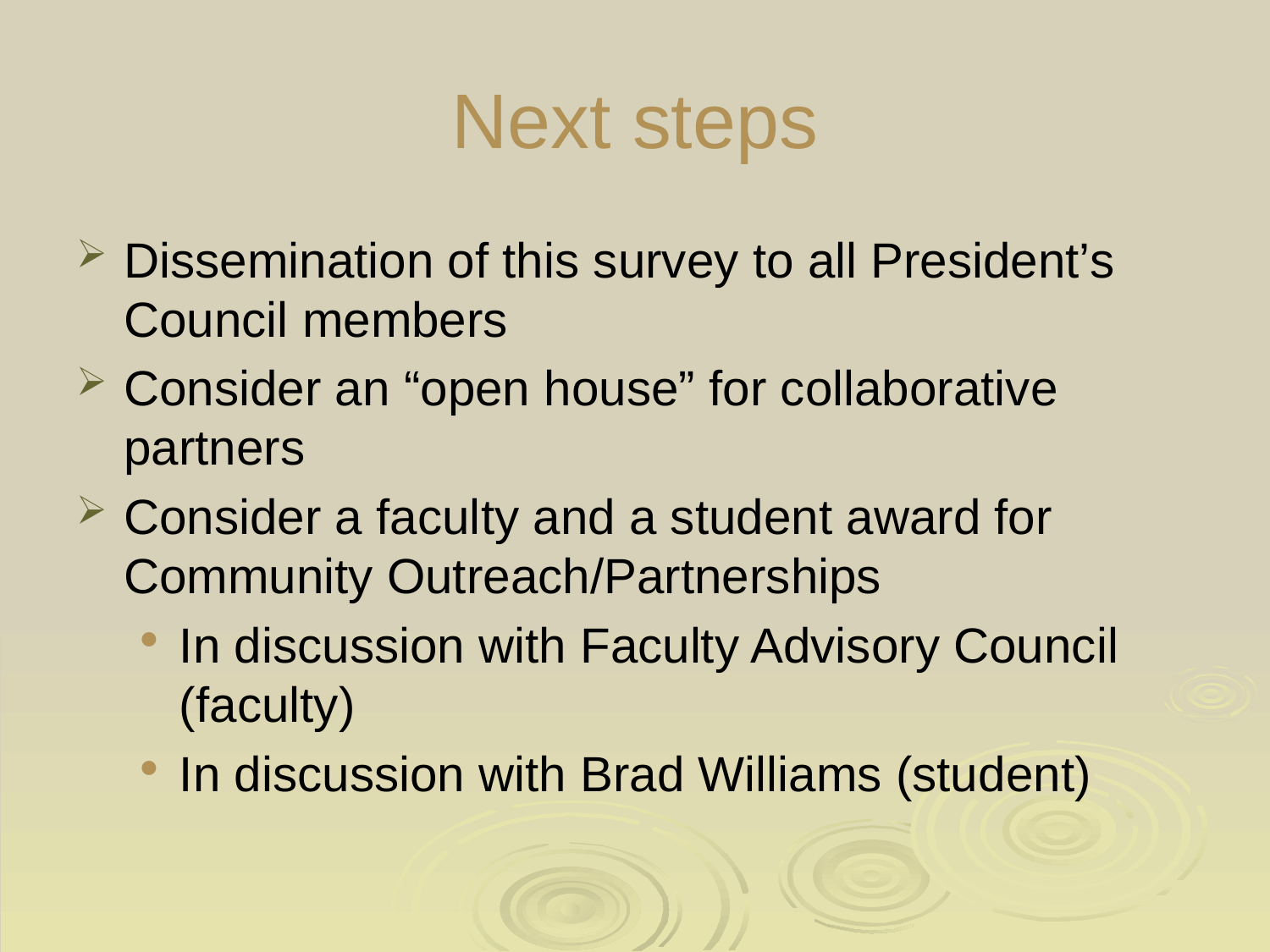

# Next steps
Dissemination of this survey to all President’s Council members
Consider an “open house” for collaborative partners
Consider a faculty and a student award for Community Outreach/Partnerships
In discussion with Faculty Advisory Council (faculty)
In discussion with Brad Williams (student)